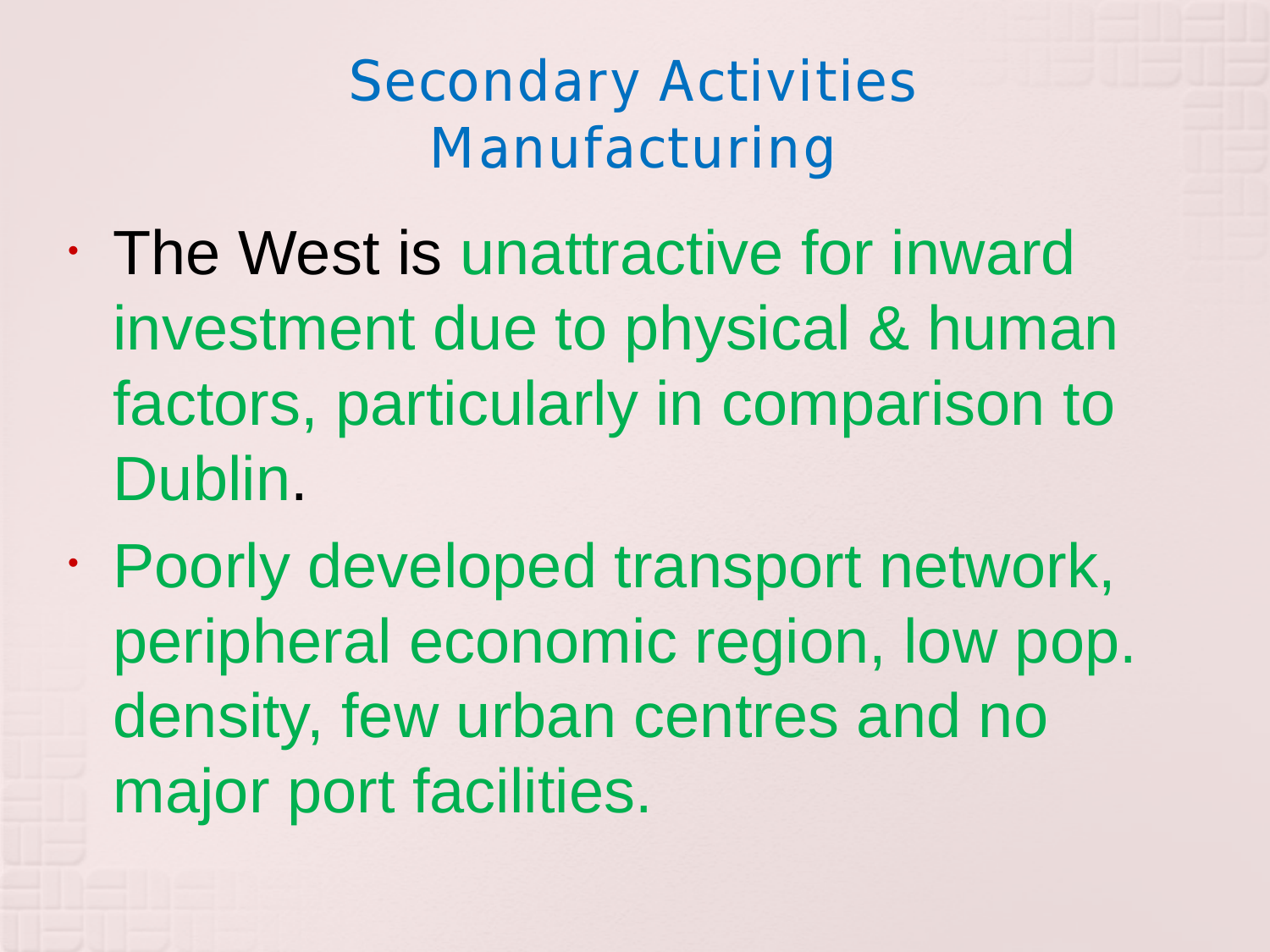

# Secondary Activities Manufacturing
The West is unattractive for inward investment due to physical & human factors, particularly in comparison to Dublin.
Poorly developed transport network, peripheral economic region, low pop. density, few urban centres and no major port facilities.